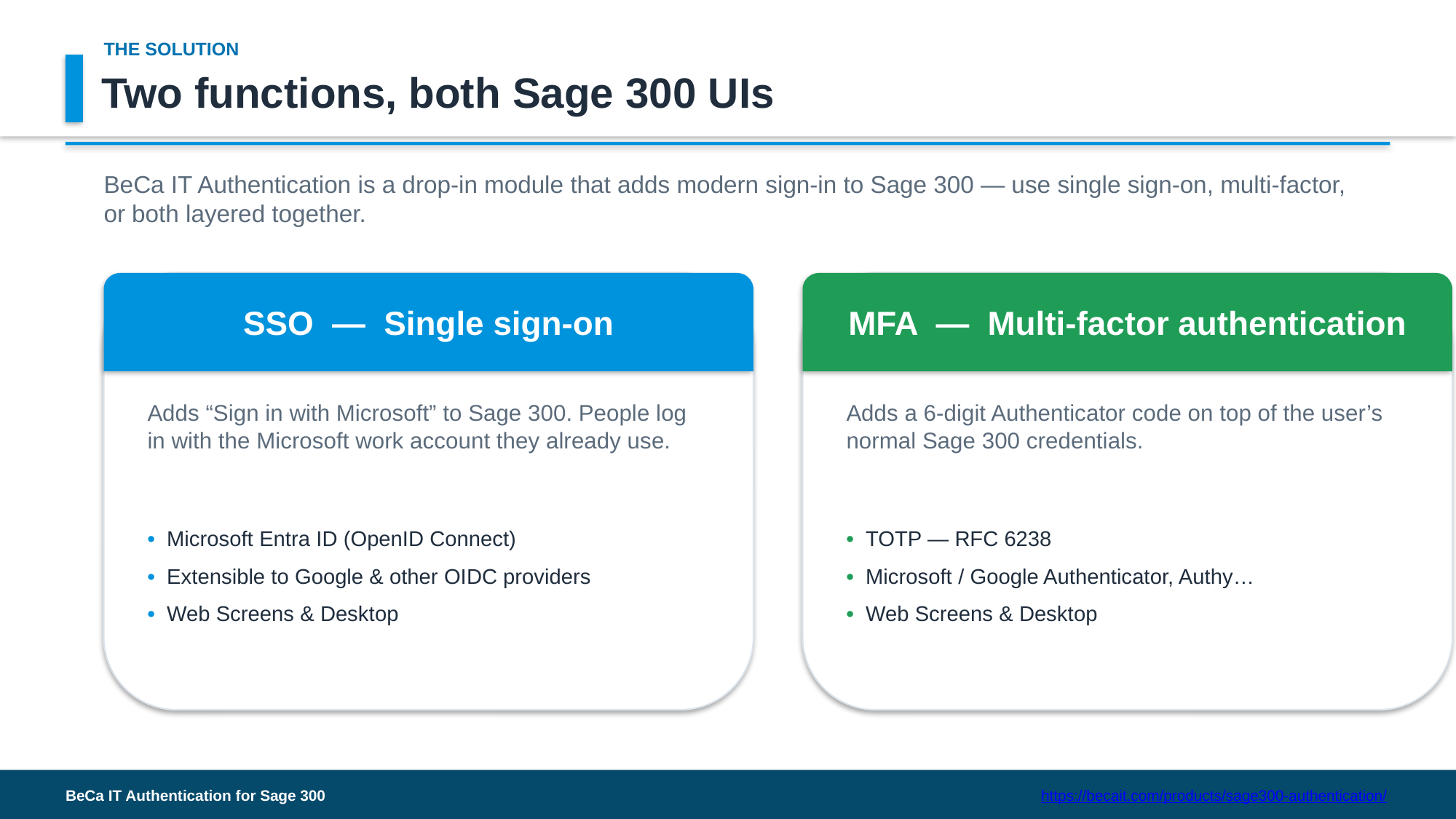

THE SOLUTION

Two functions, both Sage 300 UIs

BeCa IT Authentication is a drop-in module that adds modern sign-in to Sage 300 — use single sign-on, multi-factor, or both layered together.

SSO  —  Single sign-on
MFA  —  Multi-factor authentication
Adds “Sign in with Microsoft” to Sage 300. People log in with the Microsoft work account they already use.
Adds a 6-digit Authenticator code on top of the user’s normal Sage 300 credentials.
•  Microsoft Entra ID (OpenID Connect)
•  Extensible to Google & other OIDC providers
•  Web Screens & Desktop
•  TOTP — RFC 6238
•  Microsoft / Google Authenticator, Authy…
•  Web Screens & Desktop

BeCa IT Authentication for Sage 300
https://becait.com/products/sage300-authentication/